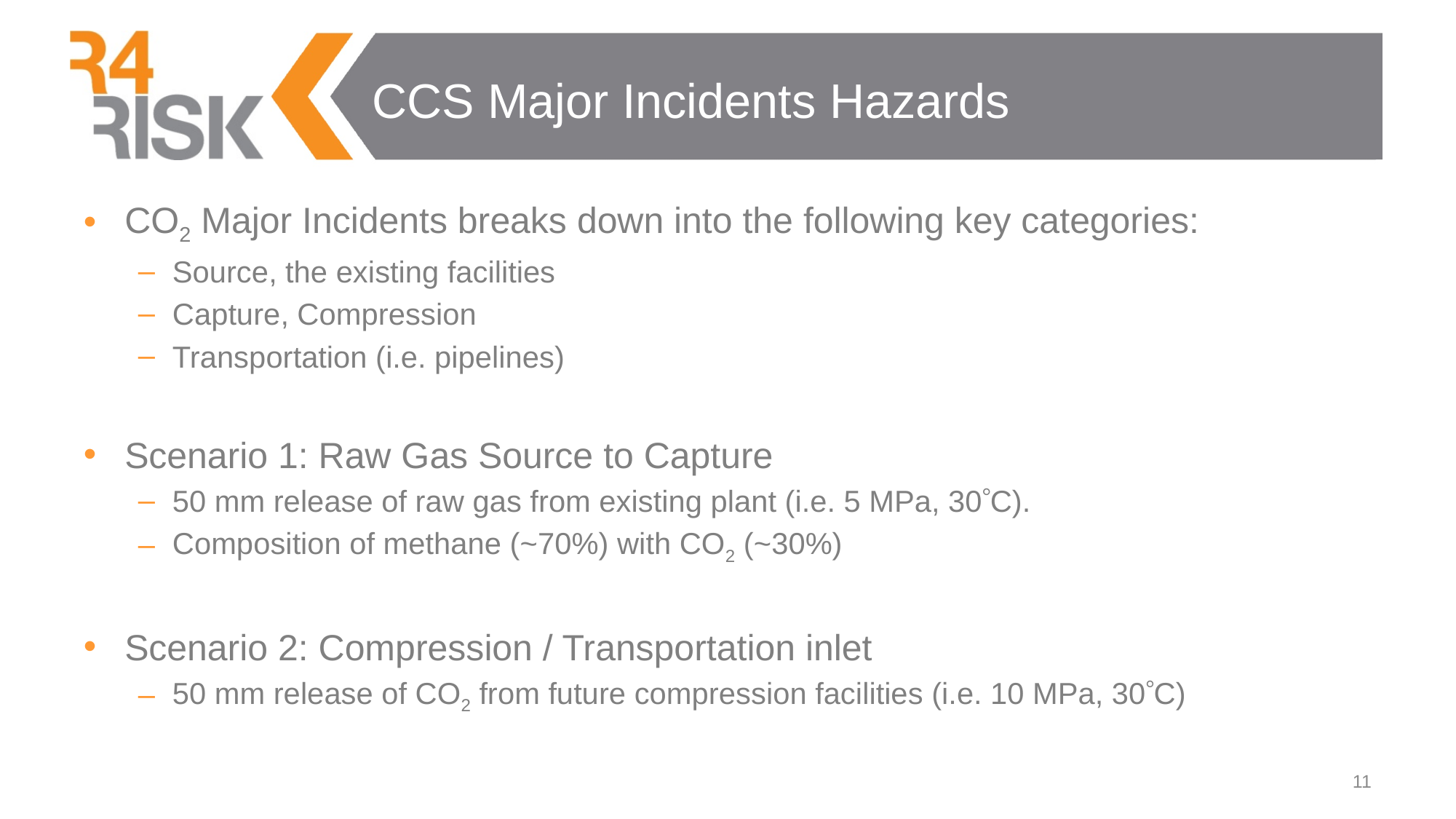

# CCS Major Incidents Hazards
CO2 Major Incidents breaks down into the following key categories:
Source, the existing facilities
Capture, Compression
Transportation (i.e. pipelines)

Scenario 1: Raw Gas Source to Capture
50 mm release of raw gas from existing plant (i.e. 5 MPa, 30°C).
Composition of methane (~70%) with CO2 (~30%)

Scenario 2: Compression / Transportation inlet
50 mm release of CO2 from future compression facilities (i.e. 10 MPa, 30°C)
11